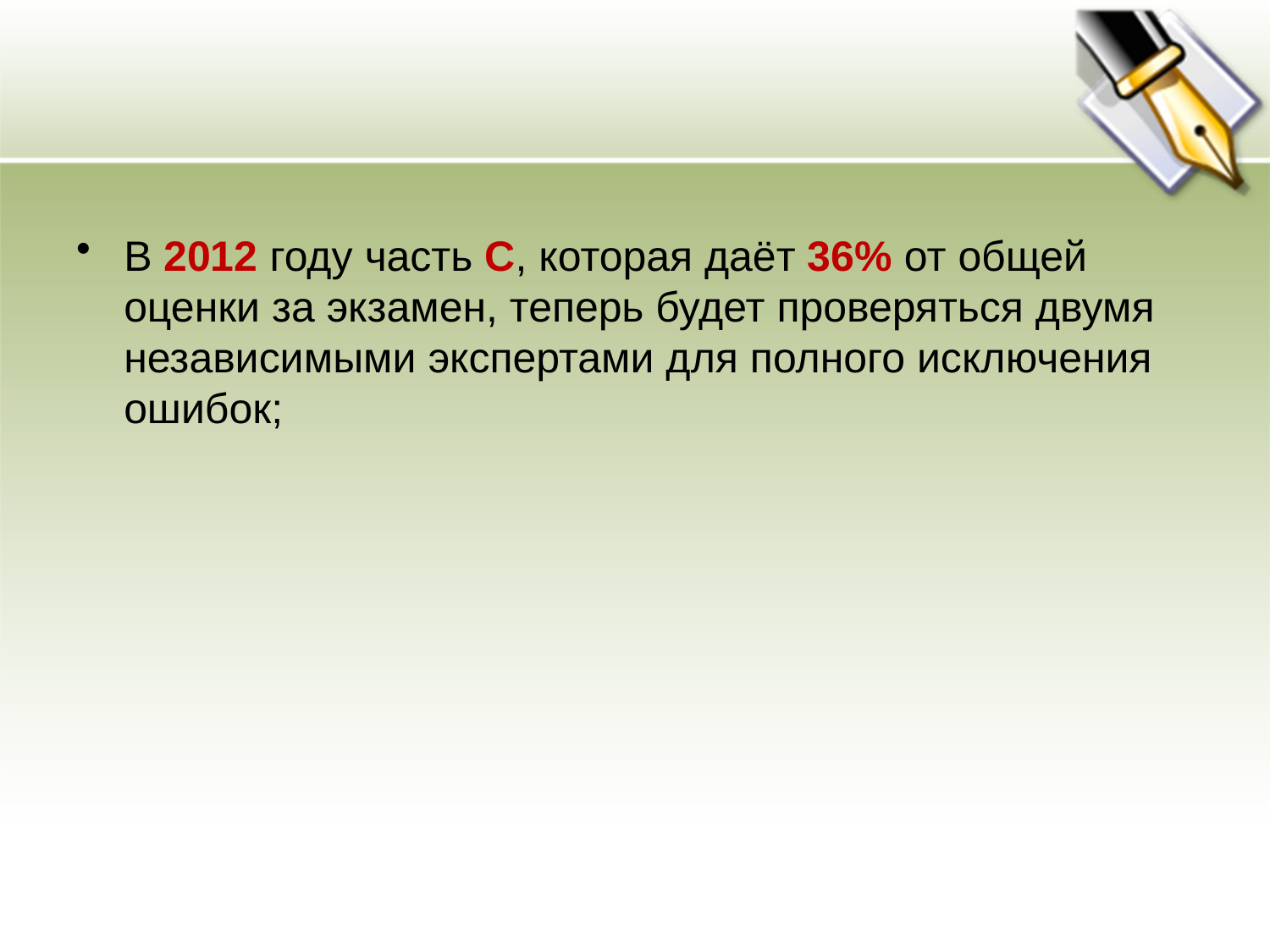

#
В 2012 году часть С, которая даёт 36% от общей оценки за экзамен, теперь будет проверяться двумя независимыми экспертами для полного исключения ошибок;